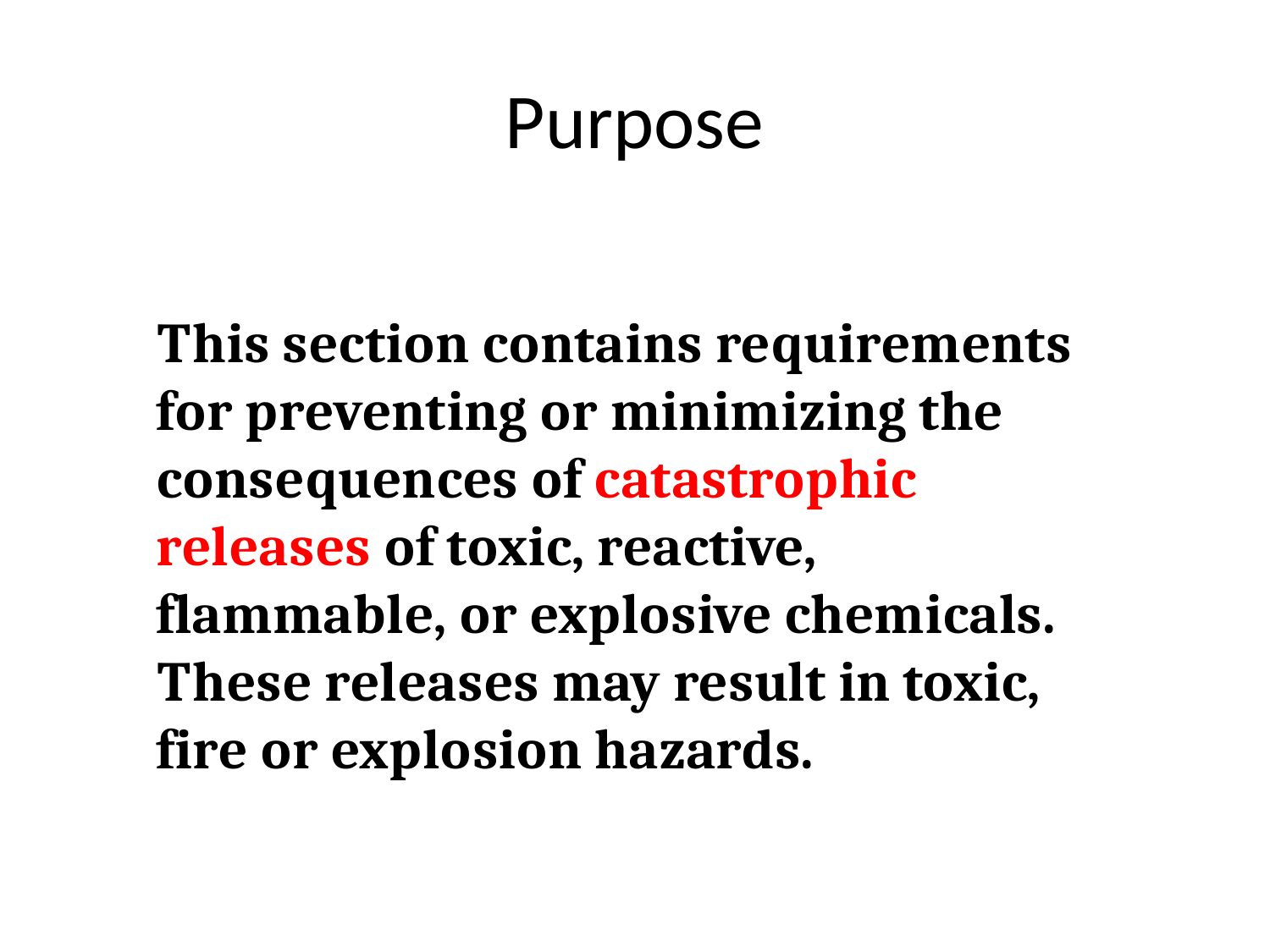

# Purpose
This section contains requirements for preventing or minimizing the consequences of catastrophic releases of toxic, reactive, flammable, or explosive chemicals.  These releases may result in toxic, fire or explosion hazards.